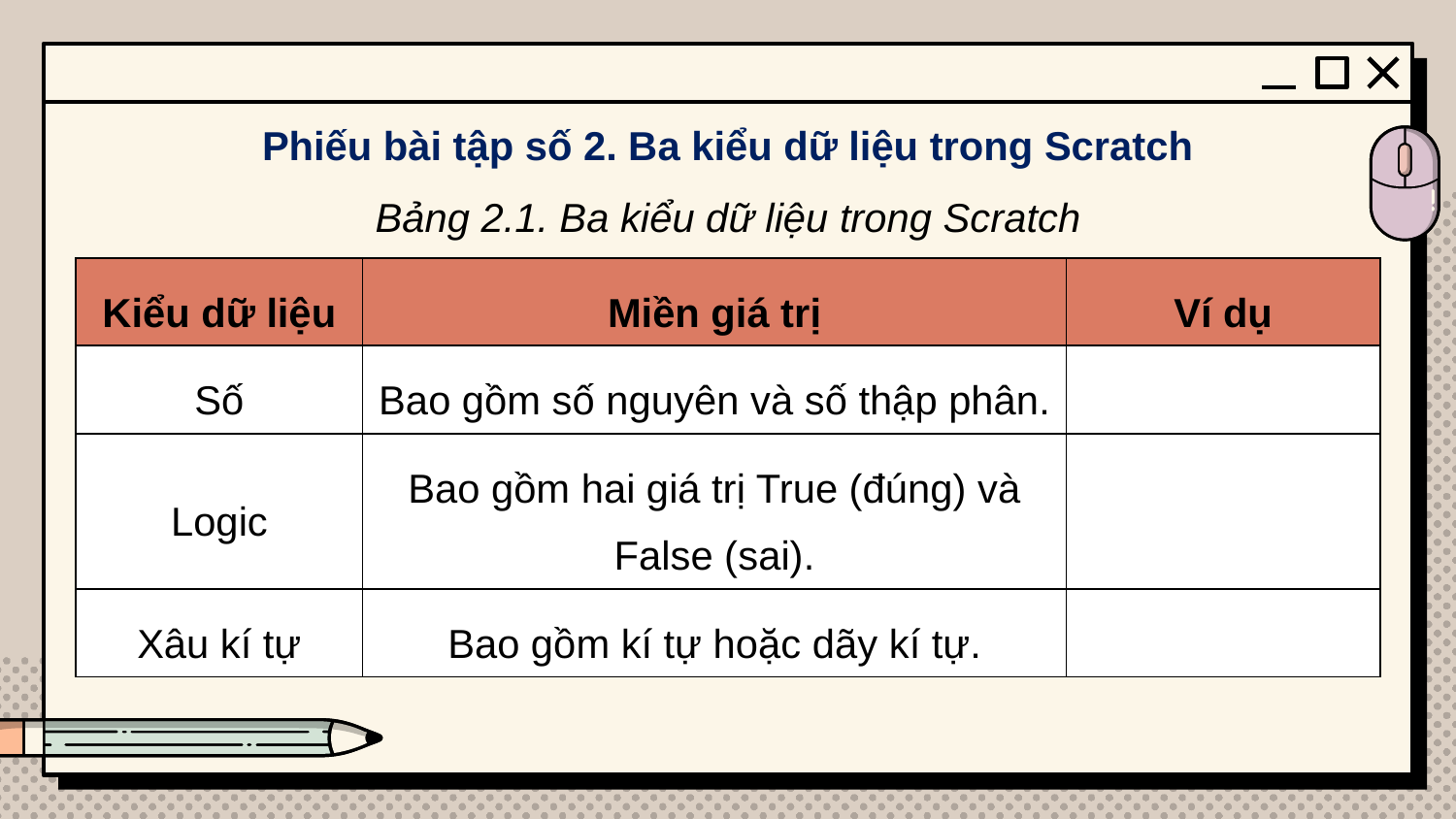

Phiếu bài tập số 2. Ba kiểu dữ liệu trong Scratch

Bảng 2.1. Ba kiểu dữ liệu trong Scratch
| Kiểu dữ liệu | Miền giá trị | Ví dụ |
| --- | --- | --- |
| Số | Bao gồm số nguyên và số thập phân. |  |
| Logic | Bao gồm hai giá trị True (đúng) và False (sai). |  |
| Xâu kí tự | Bao gồm kí tự hoặc dãy kí tự. |  |